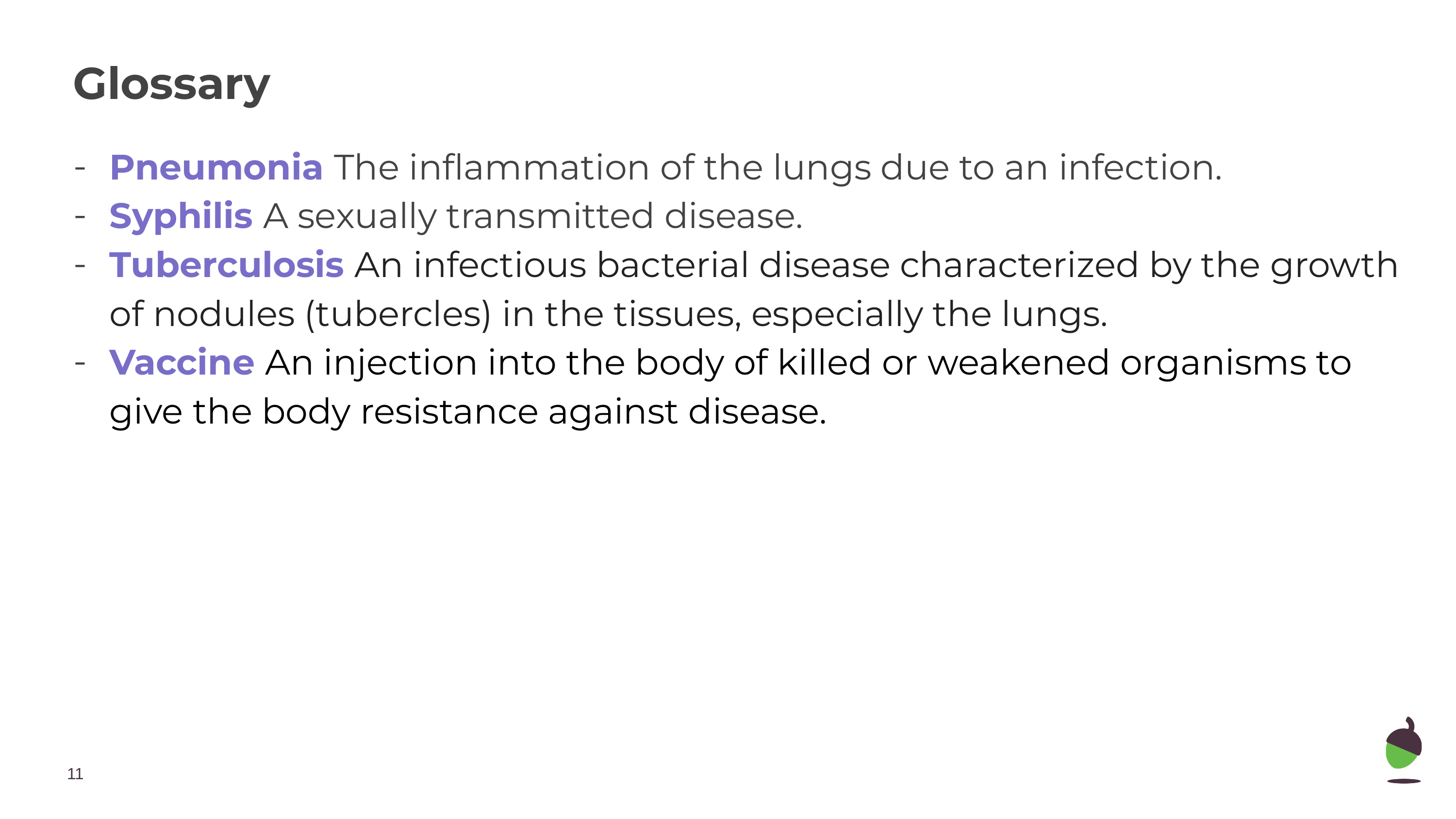

# Glossary

Pneumonia The inflammation of the lungs due to an infection.
Syphilis A sexually transmitted disease.
Tuberculosis An infectious bacterial disease characterized by the growth of nodules (tubercles) in the tissues, especially the lungs.
Vaccine An injection into the body of killed or weakened organisms to give the body resistance against disease.

11